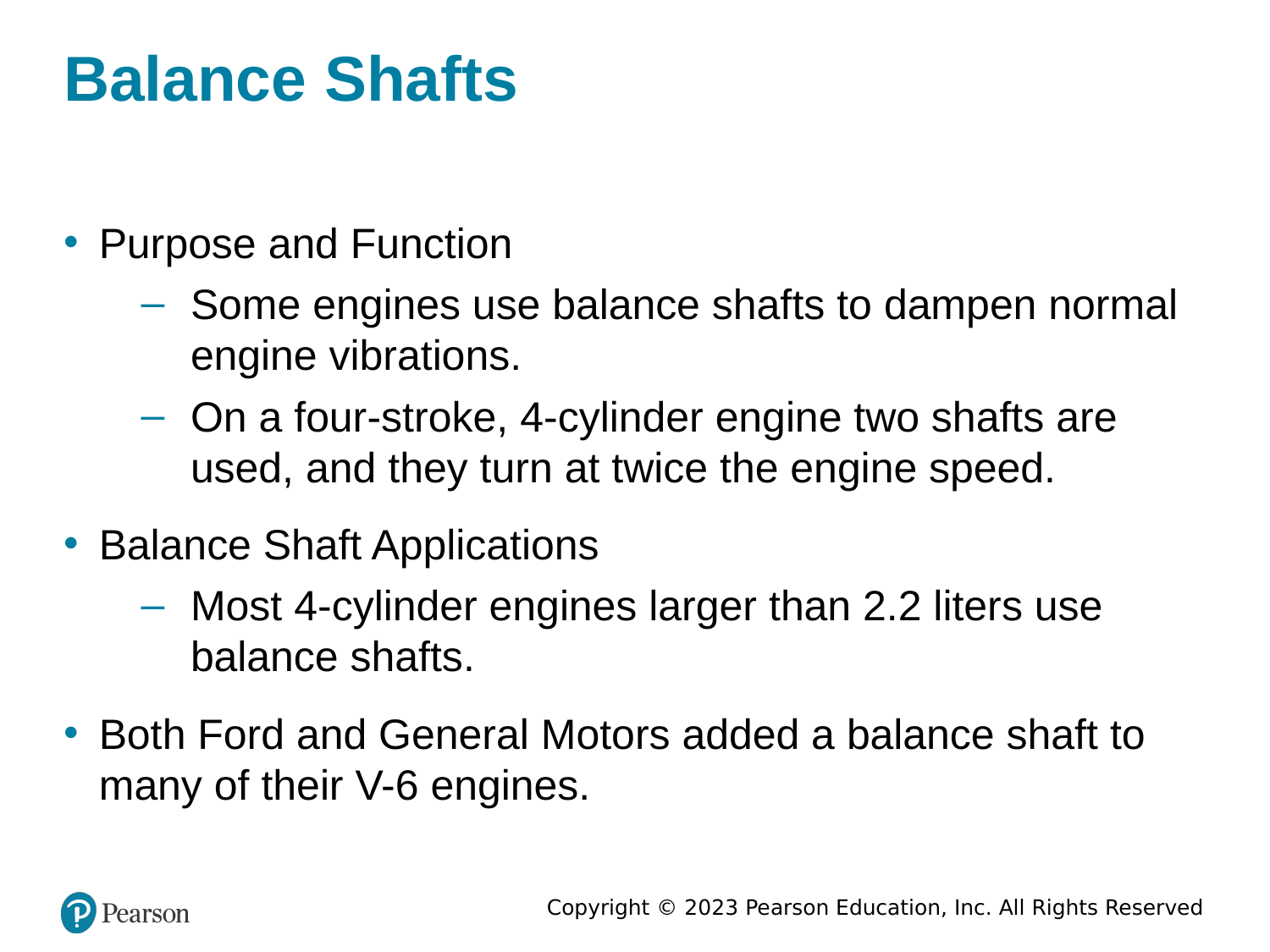

# Balance Shafts
Purpose and Function
Some engines use balance shafts to dampen normal engine vibrations.
On a four-stroke, 4-cylinder engine two shafts are used, and they turn at twice the engine speed.
Balance Shaft Applications
Most 4-cylinder engines larger than 2.2 liters use balance shafts.
Both Ford and General Motors added a balance shaft to many of their V-6 engines.